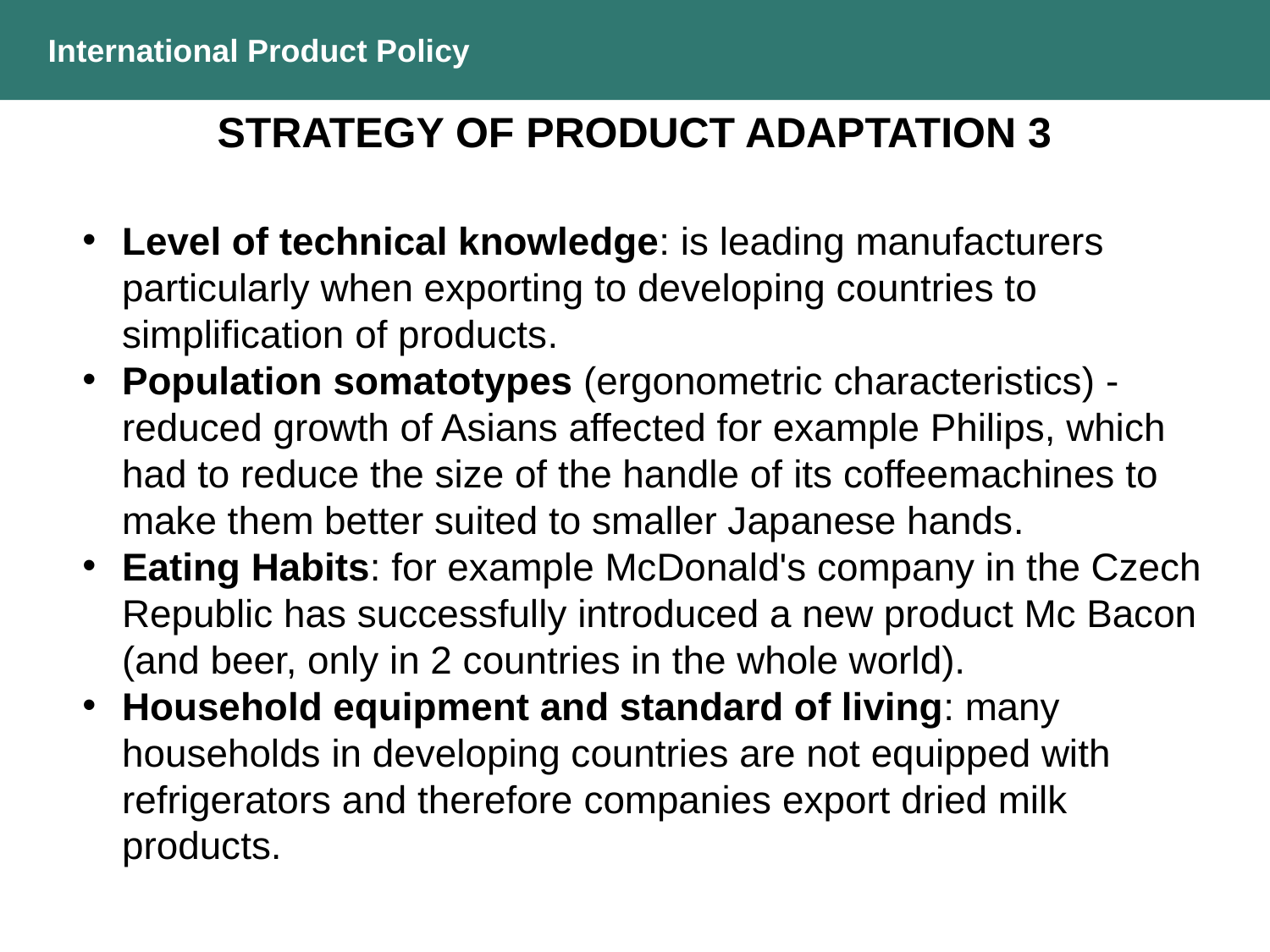

International Product Policy
STRATEGY OF PRODUCT ADAPTATION 3
Level of technical knowledge: is leading manufacturers particularly when exporting to developing countries to simplification of products.
Population somatotypes (ergonometric characteristics) -reduced growth of Asians affected for example Philips, which had to reduce the size of the handle of its coffeemachines to make them better suited to smaller Japanese hands.
Eating Habits: for example McDonald's company in the Czech Republic has successfully introduced a new product Mc Bacon (and beer, only in 2 countries in the whole world).
Household equipment and standard of living: many households in developing countries are not equipped with refrigerators and therefore companies export dried milk products.